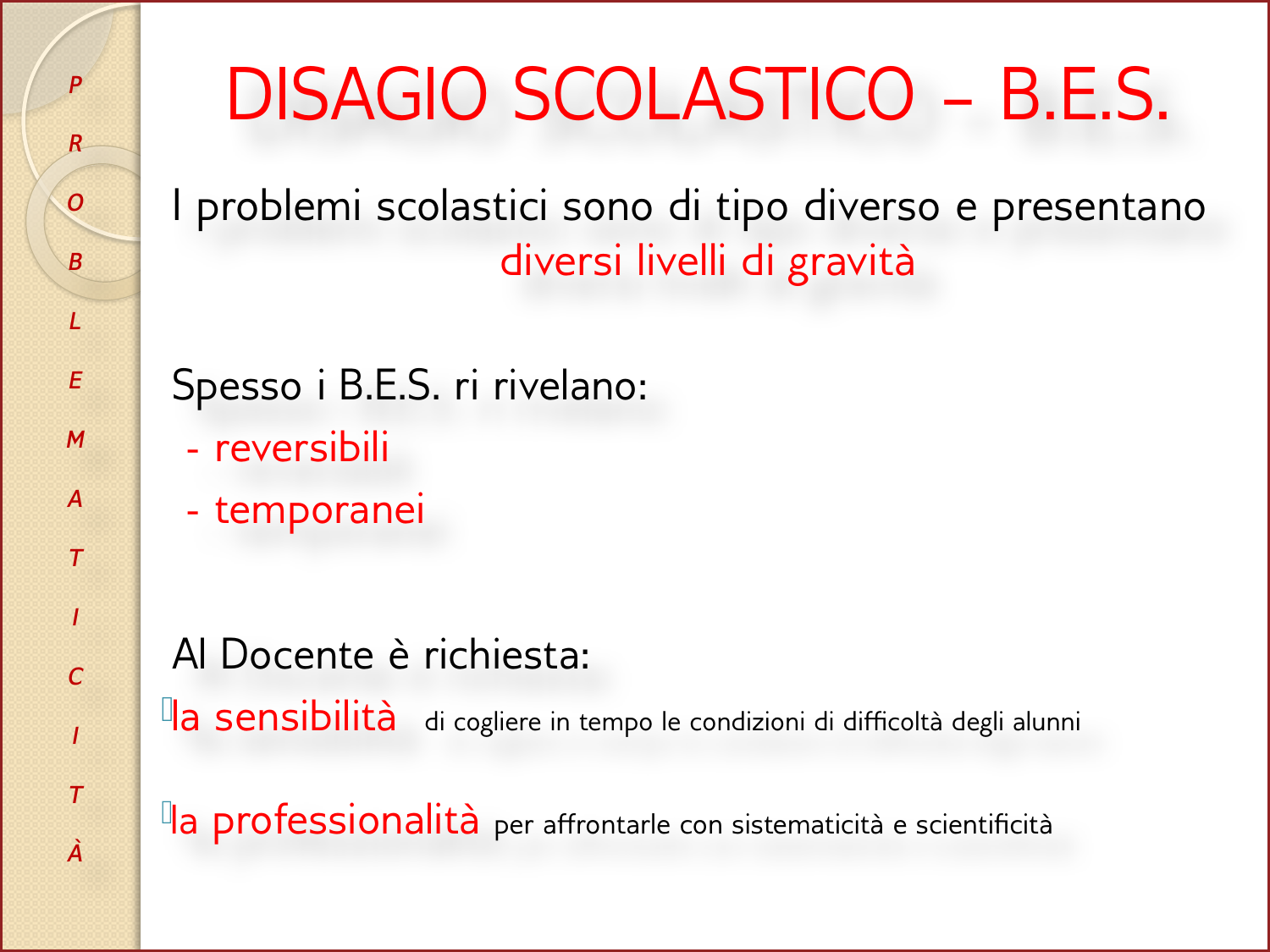

# DISAGIO SCOLASTICO – B.E.S.
P

R

O

B

L

E

M

A

T

I

C

I

T

À
I problemi scolastici sono di tipo diverso e presentano diversi livelli di gravità

Spesso i B.E.S. ri rivelano:
 - reversibili
 - temporanei

Al Docente è richiesta:
la sensibilità  di cogliere in tempo le condizioni di difficoltà degli alunni

la professionalità per affrontarle con sistematicità e scientificità